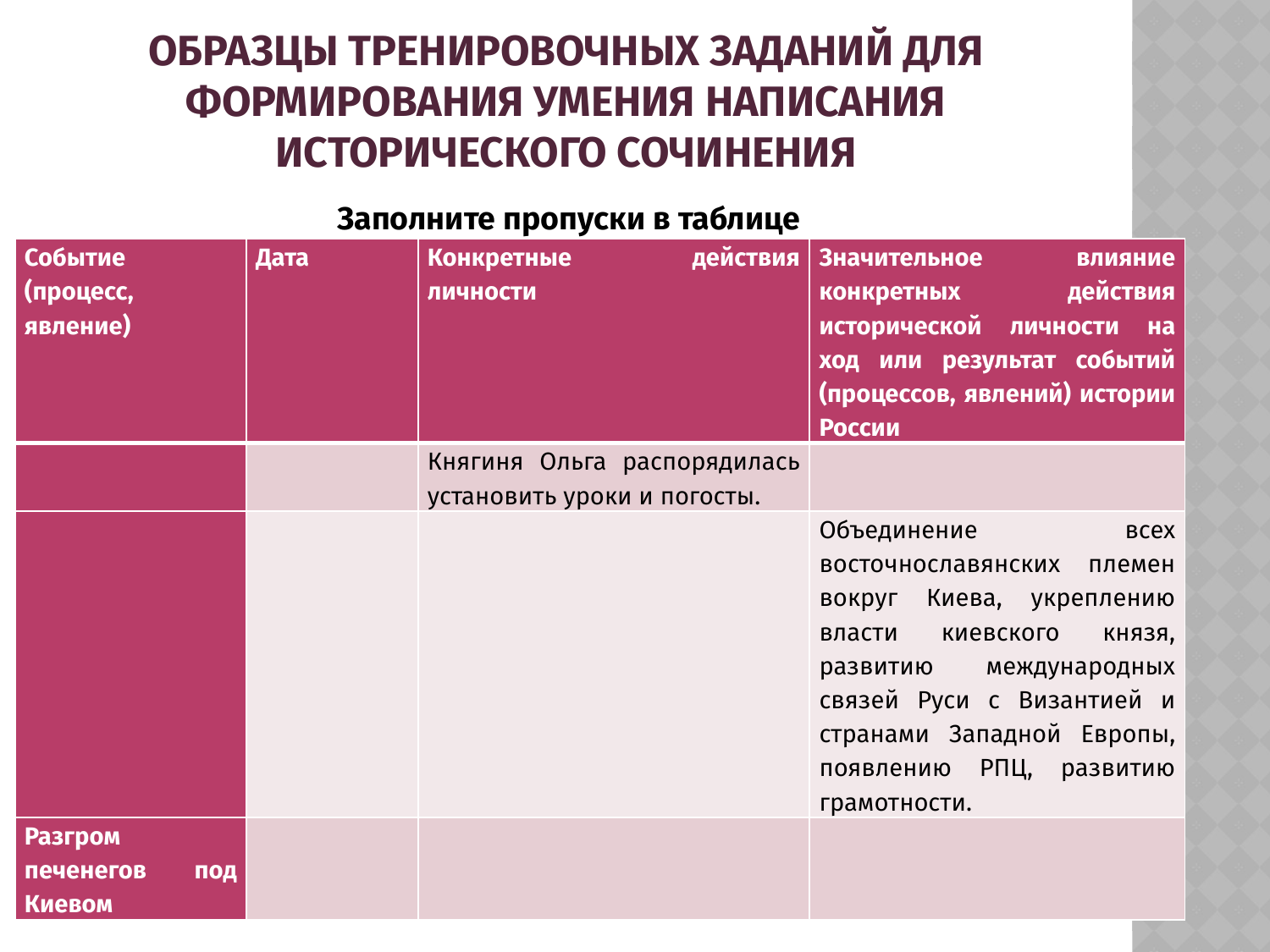

# Образцы тренировочных заданий для формирования умения написания исторического сочинения
Заполните пропуски в таблице

| Событие (процесс, явление) | Дата | Конкретные действия личности | Значительное влияние конкретных действия исторической личности на ход или результат событий (процессов, явлений) истории России |
| --- | --- | --- | --- |
|  |  | Княгиня Ольга распорядилась установить уроки и погосты. |  |
|  |  |  | Объединение всех восточнославянских племен вокруг Киева, укреплению власти киевского князя, развитию международных связей Руси с Византией и странами Западной Европы, появлению РПЦ, развитию грамотности. |
| Разгром печенегов под Киевом |  |  |  |